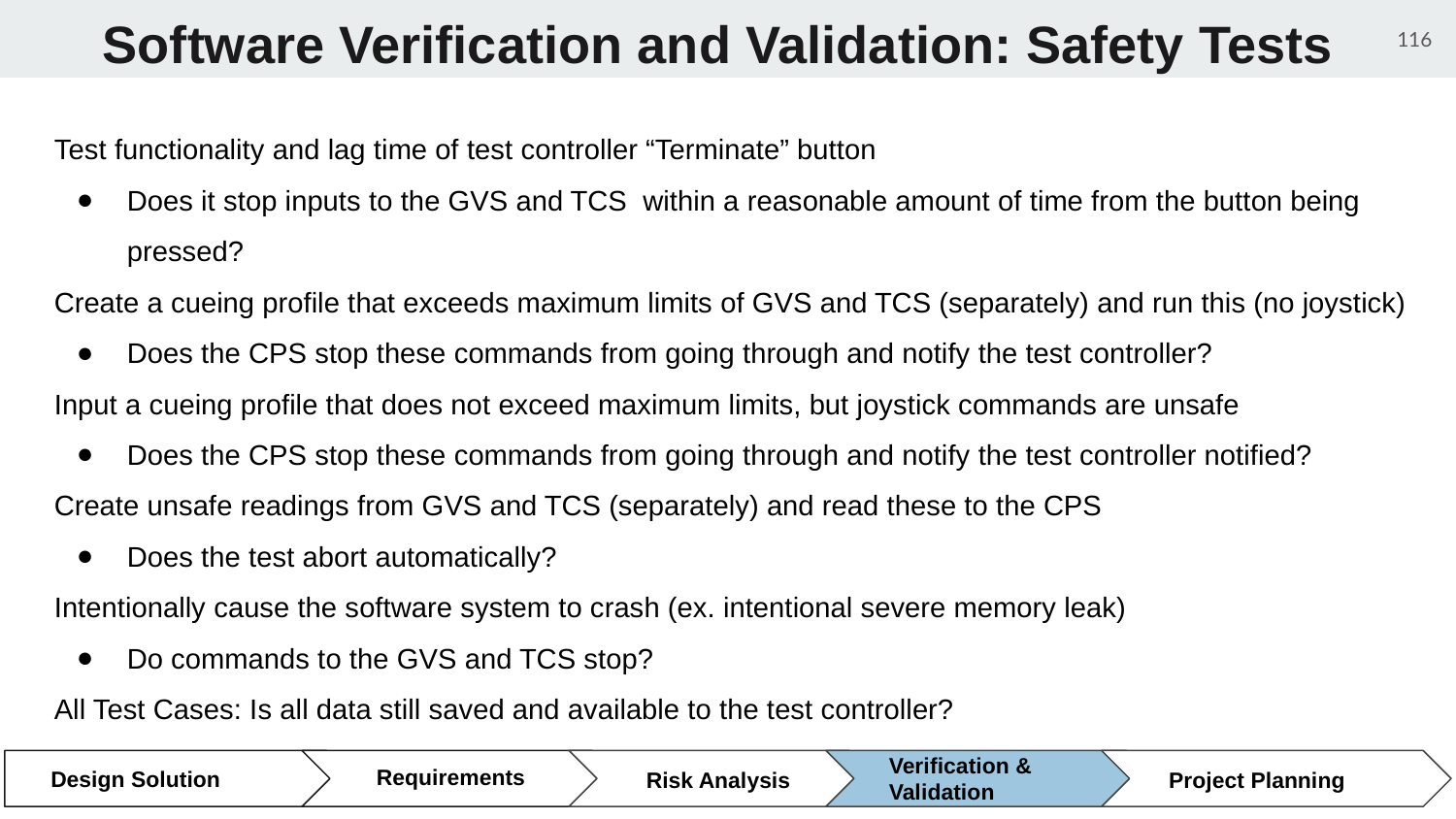

# Software Verification and Validation: Safety Tests
116
Test functionality and lag time of test controller “Terminate” button
Does it stop inputs to the GVS and TCS  within a reasonable amount of time from the button being pressed?
Create a cueing profile that exceeds maximum limits of GVS and TCS (separately) and run this (no joystick)
Does the CPS stop these commands from going through and notify the test controller?
Input a cueing profile that does not exceed maximum limits, but joystick commands are unsafe
Does the CPS stop these commands from going through and notify the test controller notified?
Create unsafe readings from GVS and TCS (separately) and read these to the CPS
Does the test abort automatically?
Intentionally cause the software system to crash (ex. intentional severe memory leak)
Do commands to the GVS and TCS stop?
All Test Cases: Is all data still saved and available to the test controller?

Verification & Validation
Requirements
Design Solution

Risk Analysis
Project Planning